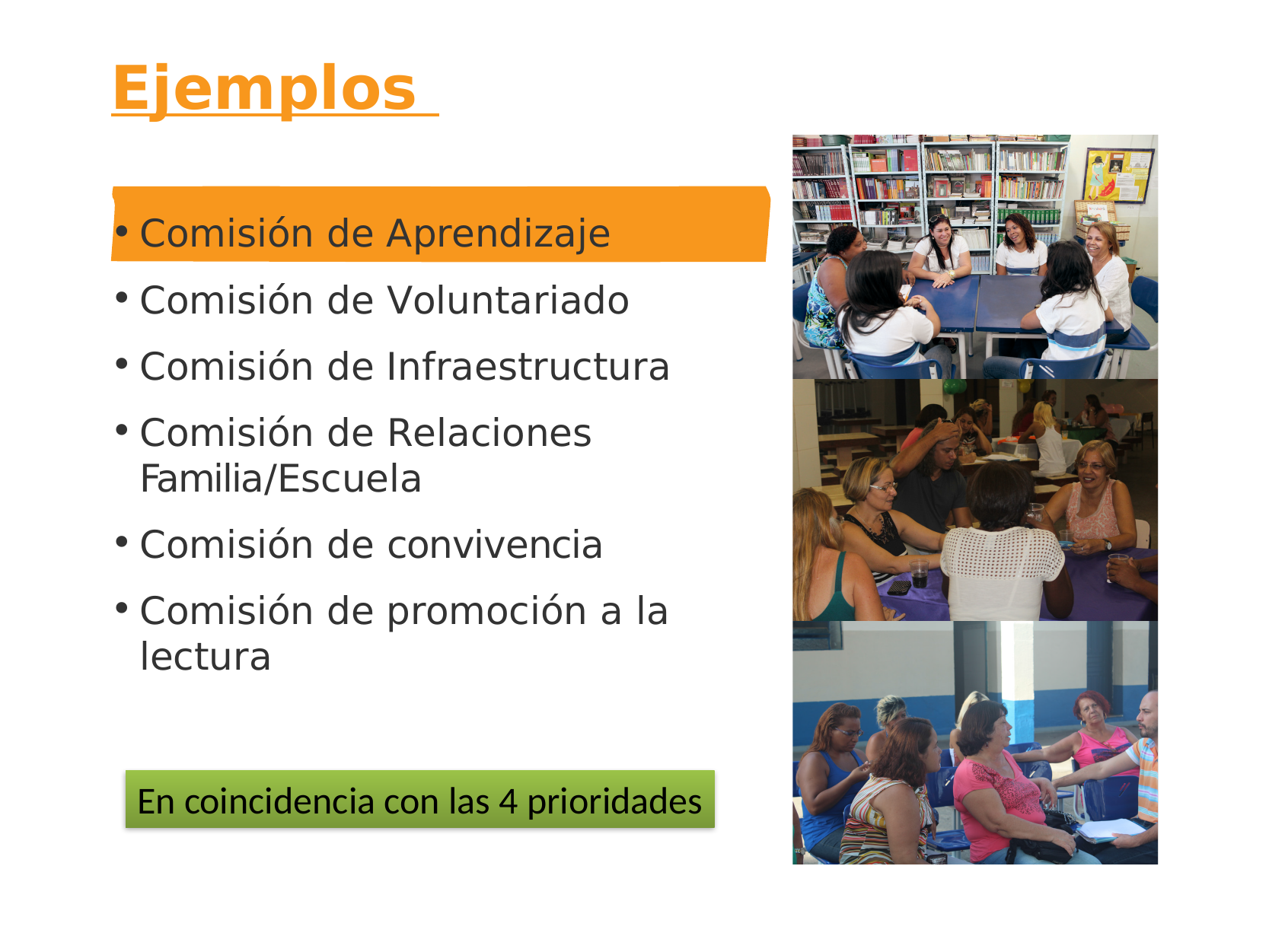

# Ejemplos

Comisión de Aprendizaje

Comisión de Voluntariado

Comisión de Infraestructura

Comisión de Relaciones Familia/Escuela

Comisión de convivencia

Comisión de promoción a la lectura

En coincidencia con las 4 prioridades